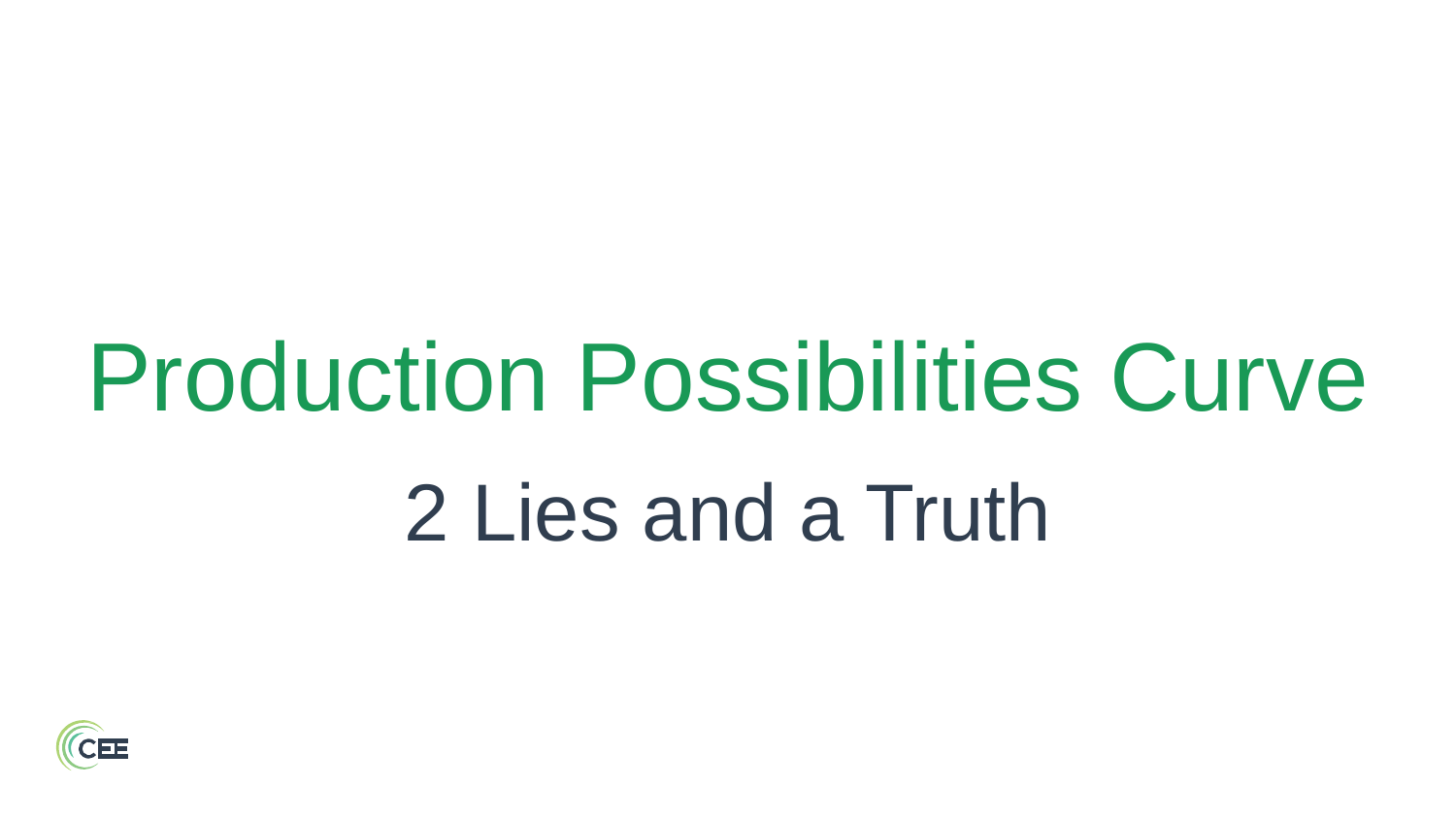

# Production Possibilities Curve
2 Lies and a Truth